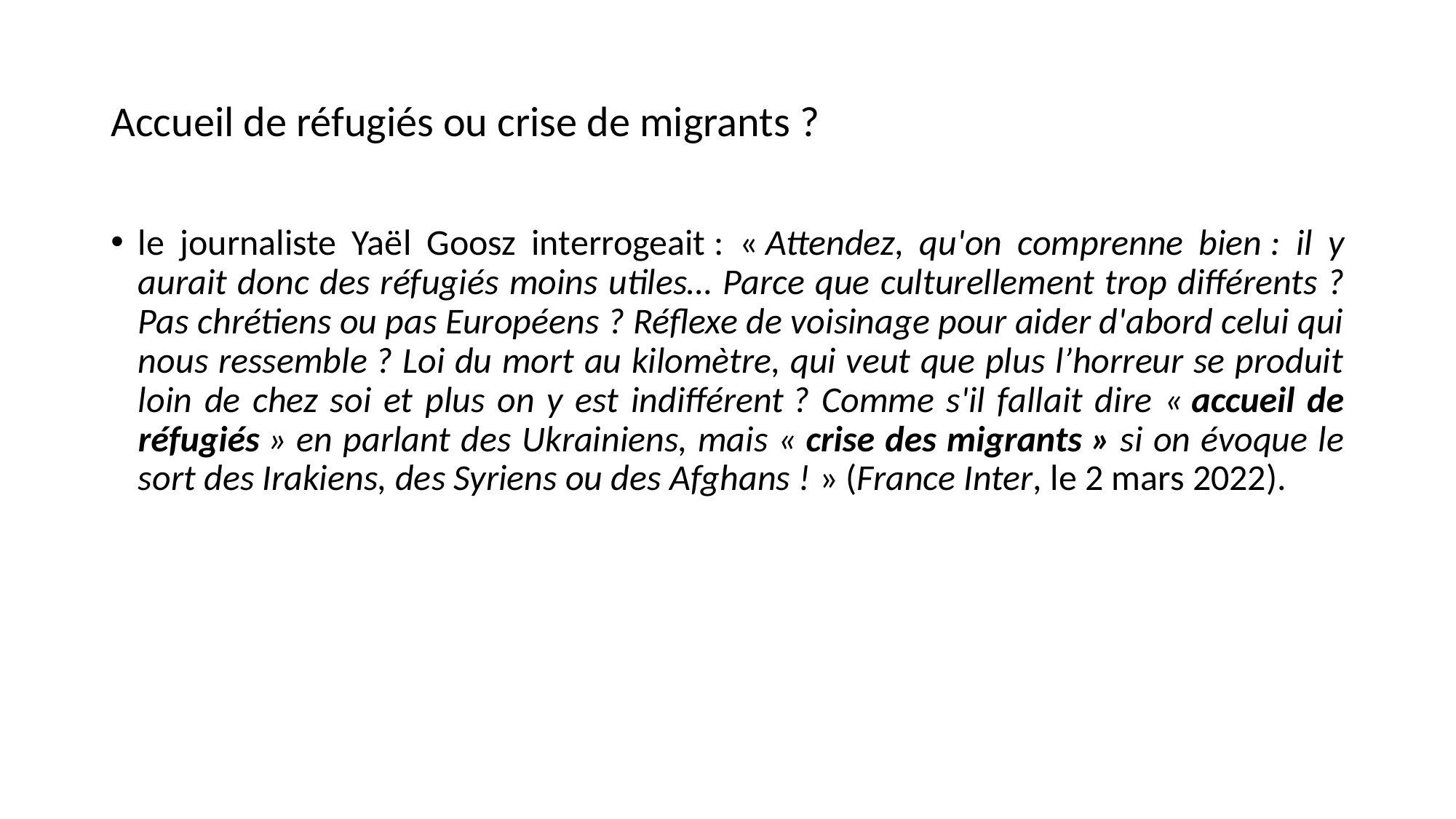

# Accueil de réfugiés ou crise de migrants ?
le journaliste Yaël Goosz interrogeait : « Attendez, qu'on comprenne bien : il y aurait donc des réfugiés moins utiles… Parce que culturellement trop différents ? Pas chrétiens ou pas Européens ? Réflexe de voisinage pour aider d'abord celui qui nous ressemble ? Loi du mort au kilomètre, qui veut que plus l’horreur se produit loin de chez soi et plus on y est indifférent ? Comme s'il fallait dire « accueil de réfugiés » en parlant des Ukrainiens, mais « crise des migrants » si on évoque le sort des Irakiens, des Syriens ou des Afghans ! » (France Inter, le 2 mars 2022).